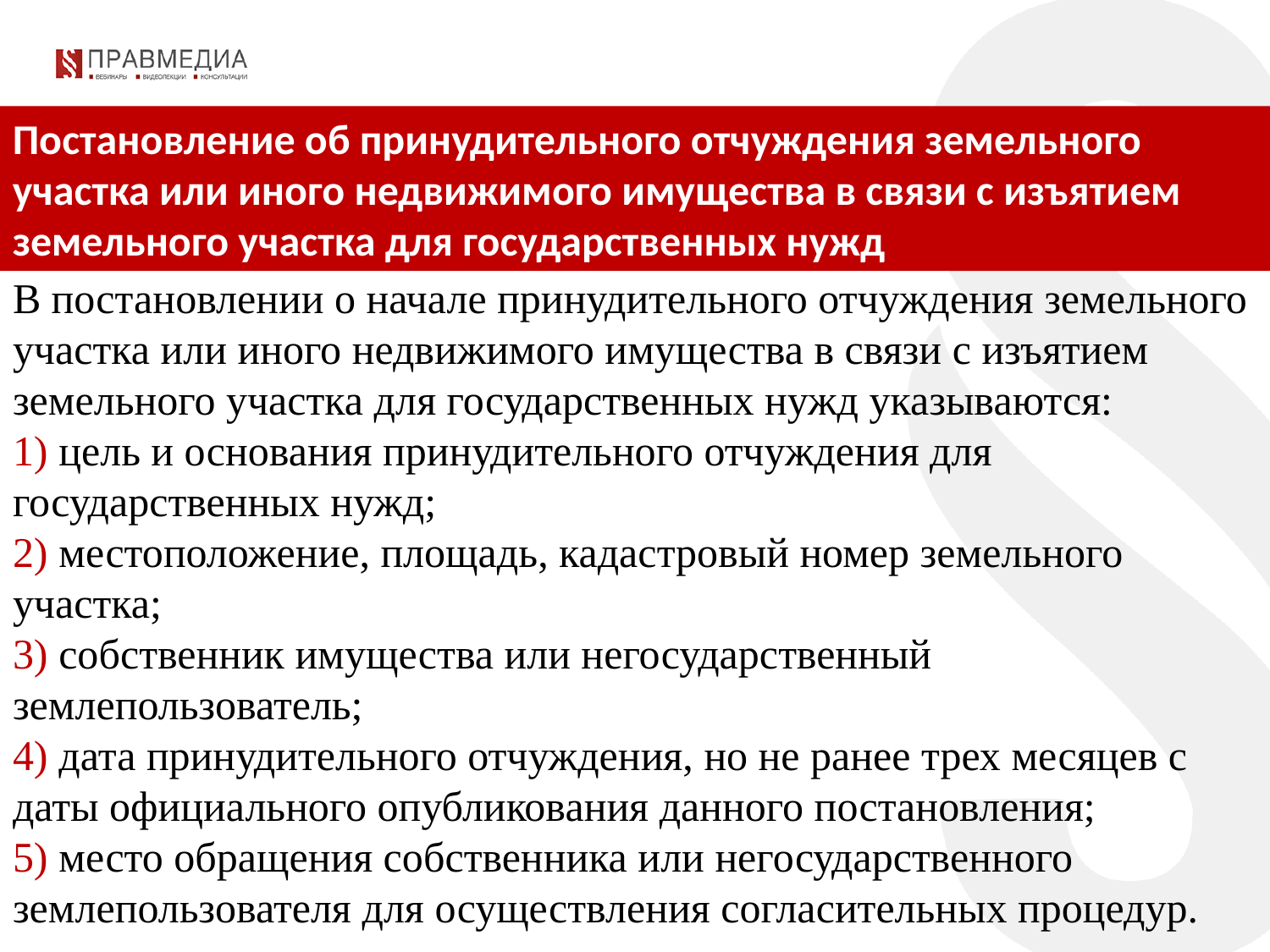

Постановление об принудительного отчуждения земельного участка или иного недвижимого имущества в связи с изъятием земельного участка для государственных нужд

В постановлении о начале принудительного отчуждения земельного участка или иного недвижимого имущества в связи с изъятием земельного участка для государственных нужд указываются:
1) цель и основания принудительного отчуждения для государственных нужд;
2) местоположение, площадь, кадастровый номер земельного участка;
3) собственник имущества или негосударственный землепользователь;
4) дата принудительного отчуждения, но не ранее трех месяцев с даты официального опубликования данного постановления;
5) место обращения собственника или негосударственного землепользователя для осуществления согласительных процедур.